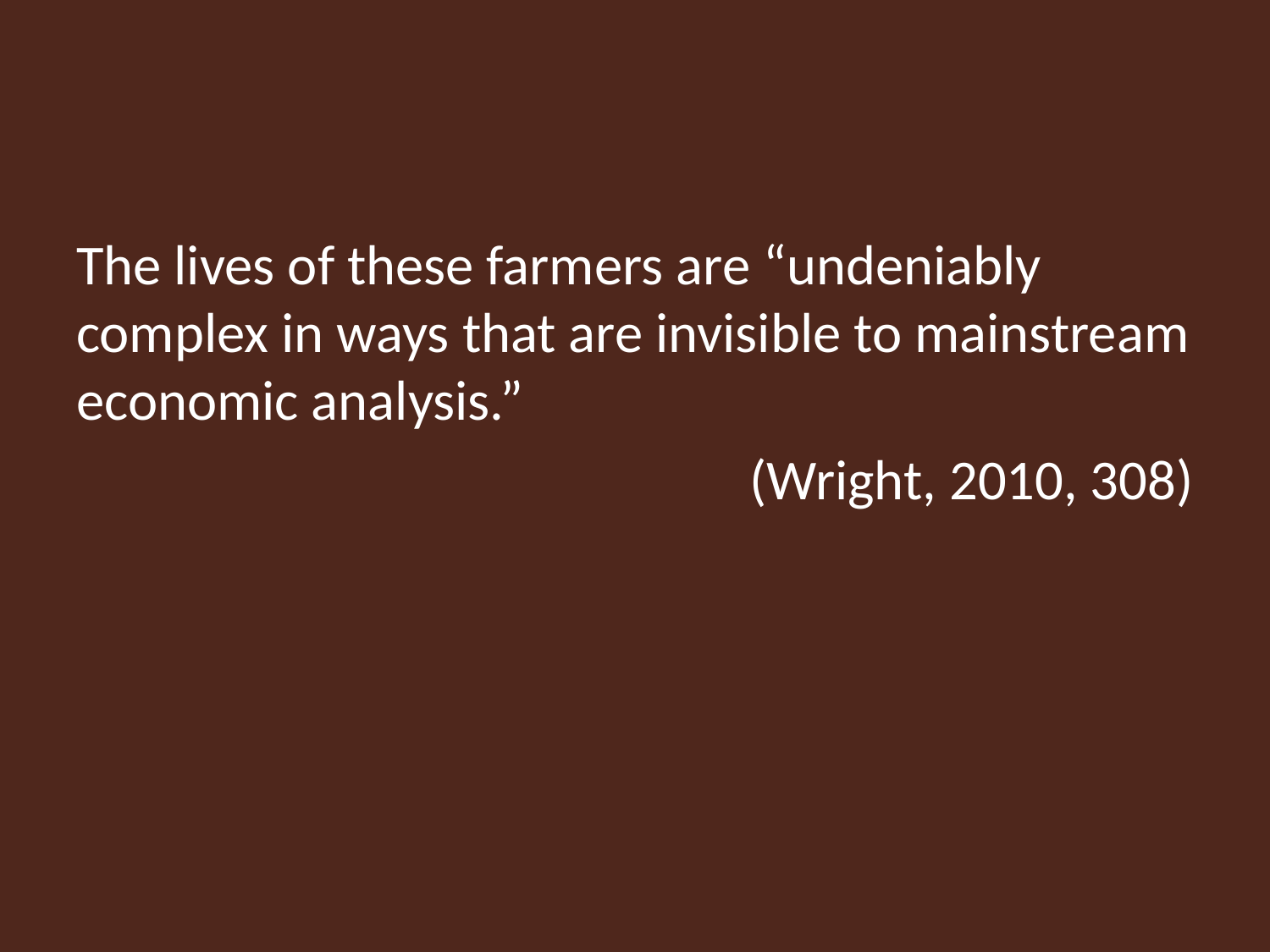

#
The lives of these farmers are “undeniably complex in ways that are invisible to mainstream economic analysis.”
(Wright, 2010, 308)